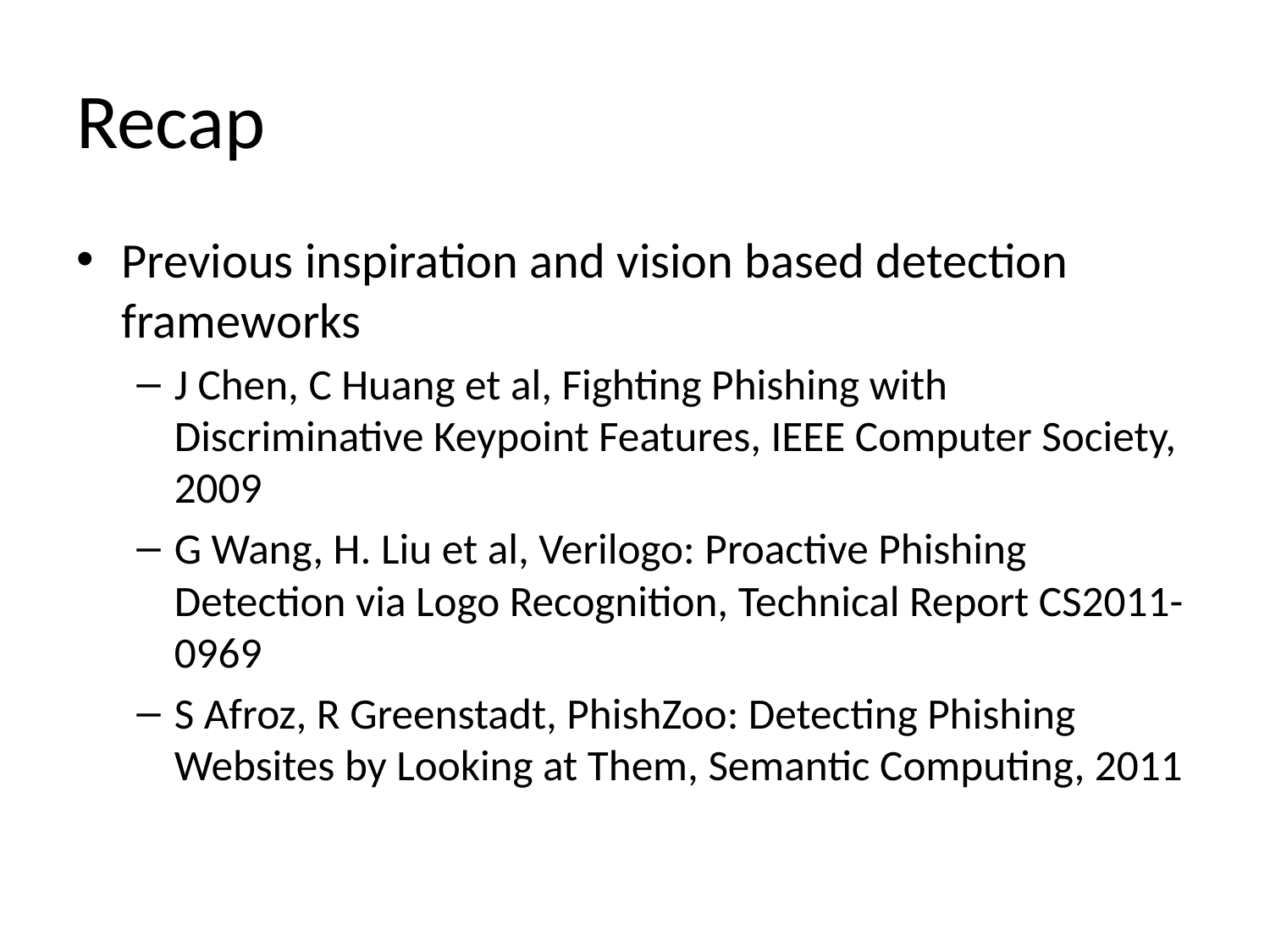

# Recap
Previous inspiration and vision based detection frameworks
J Chen, C Huang et al, Fighting Phishing with Discriminative Keypoint Features, IEEE Computer Society, 2009
G Wang, H. Liu et al, Verilogo: Proactive Phishing Detection via Logo Recognition, Technical Report CS2011-0969
S Afroz, R Greenstadt, PhishZoo: Detecting Phishing Websites by Looking at Them, Semantic Computing, 2011